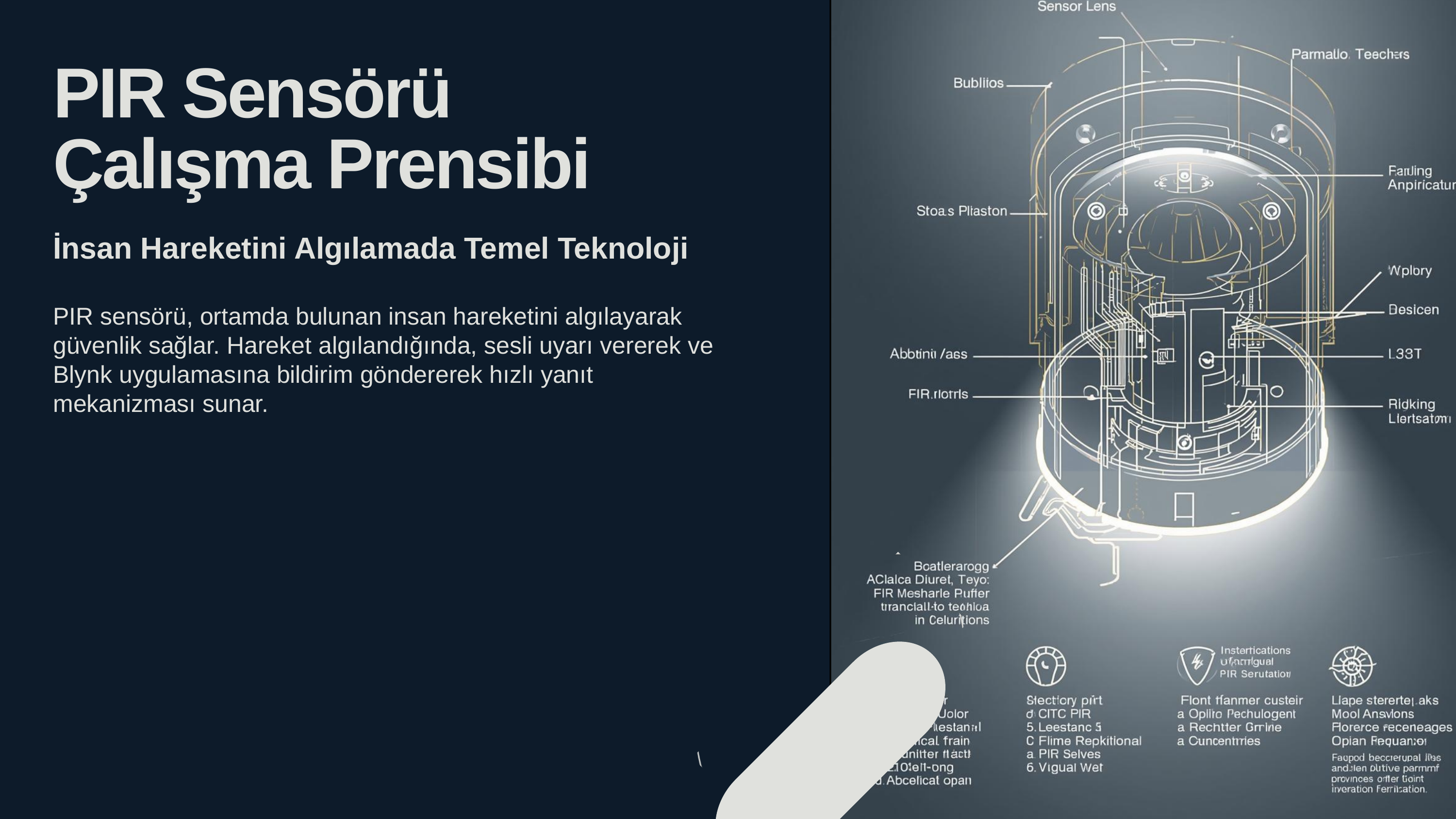

PIR Sensörü Çalışma Prensibi
İnsan Hareketini Algılamada Temel Teknoloji
PIR sensörü, ortamda bulunan insan hareketini algılayarak güvenlik sağlar. Hareket algılandığında, sesli uyarı vererek ve Blynk uygulamasına bildirim göndererek hızlı yanıt mekanizması sunar.